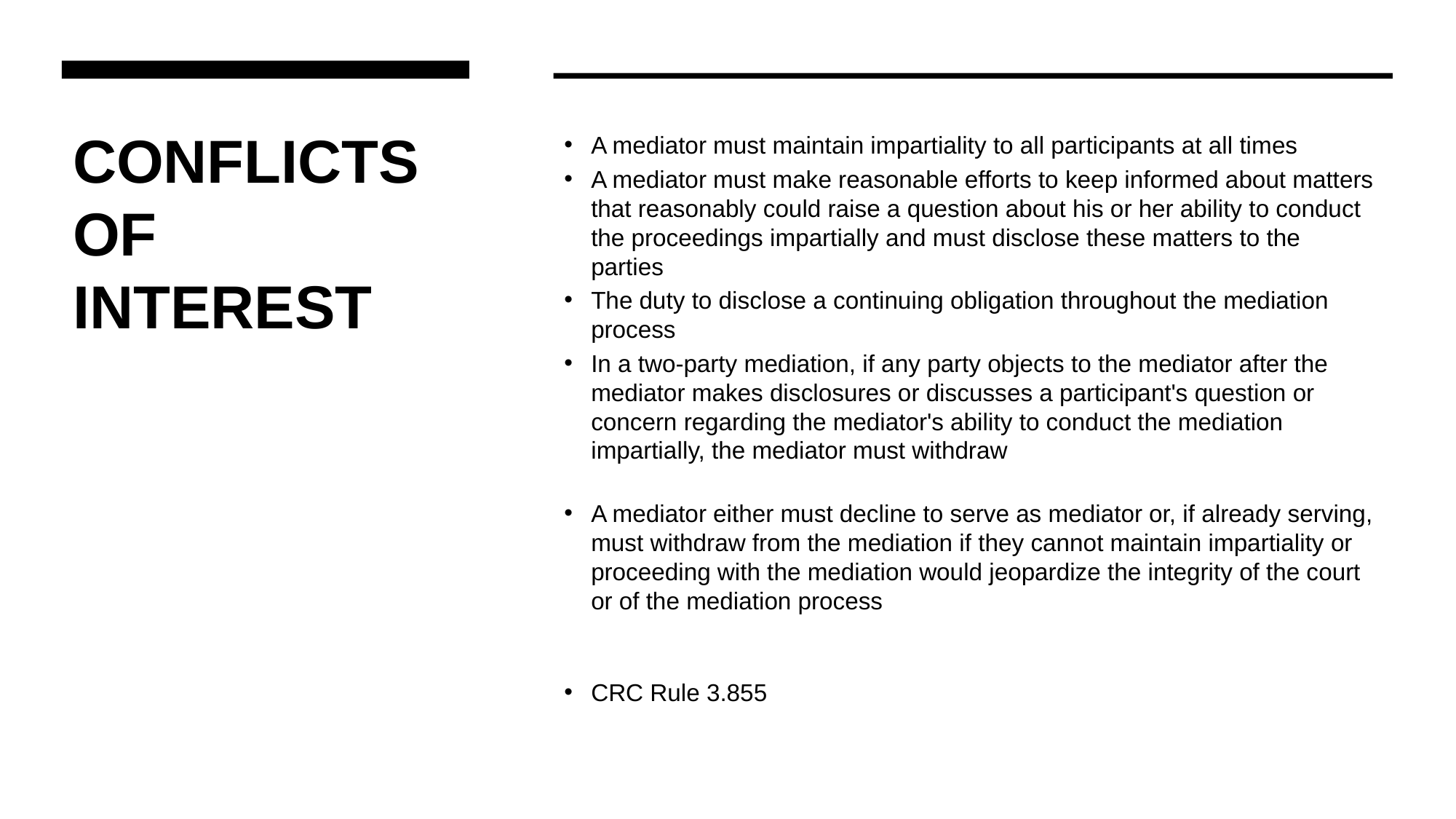

# CONFLICTS OF INTEREST
A mediator must maintain impartiality to all participants at all times
A mediator must make reasonable efforts to keep informed about matters that reasonably could raise a question about his or her ability to conduct the proceedings impartially and must disclose these matters to the parties
The duty to disclose a continuing obligation throughout the mediation process
In a two-party mediation, if any party objects to the mediator after the mediator makes disclosures or discusses a participant's question or concern regarding the mediator's ability to conduct the mediation impartially, the mediator must withdraw
A mediator either must decline to serve as mediator or, if already serving, must withdraw from the mediation if they cannot maintain impartiality or proceeding with the mediation would jeopardize the integrity of the court or of the mediation process
CRC Rule 3.855